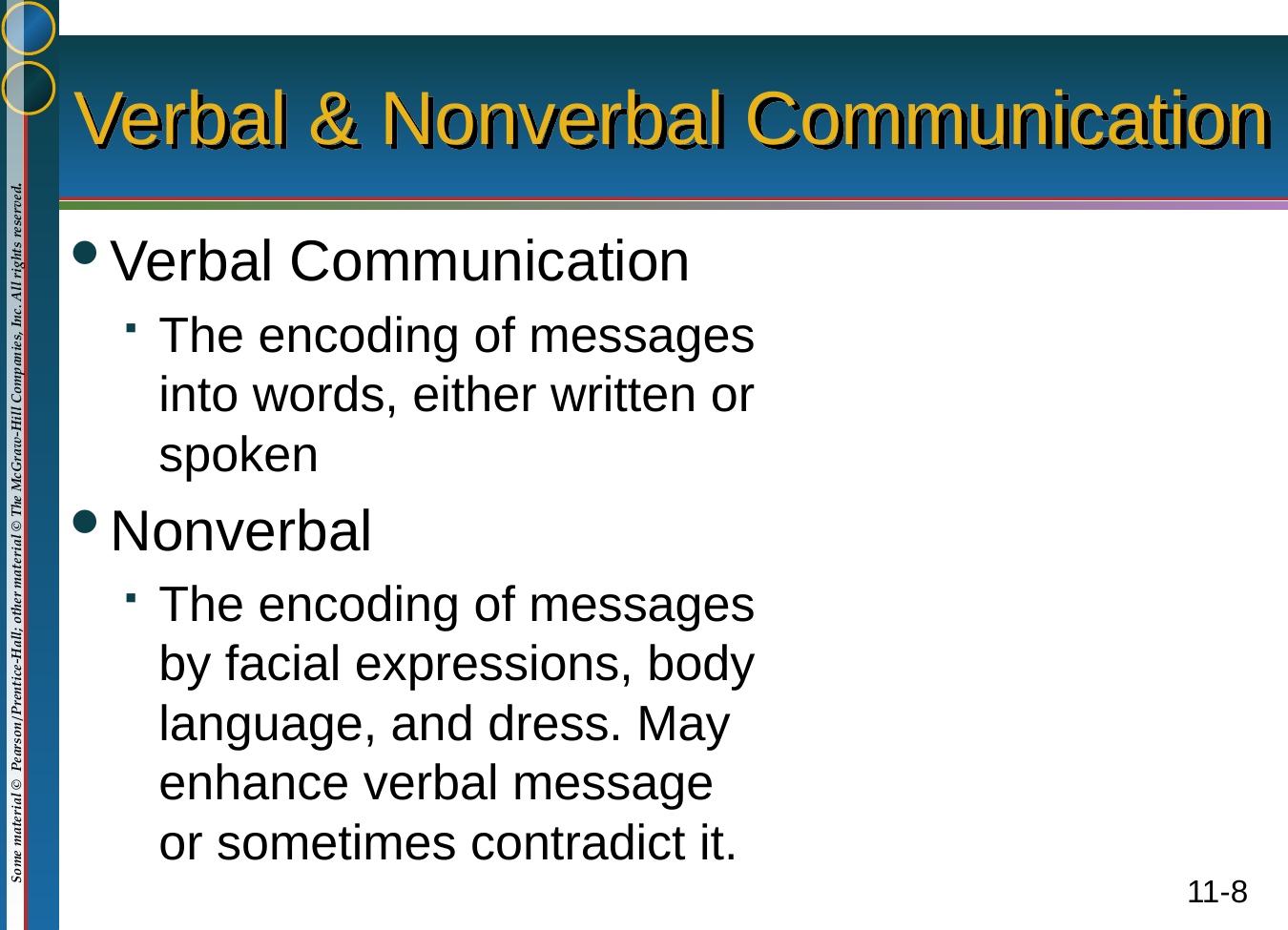

# Verbal & Nonverbal Communication
Verbal Communication
The encoding of messages into words, either written or spoken
Nonverbal
The encoding of messages by facial expressions, body language, and dress. May enhance verbal message or sometimes contradict it.